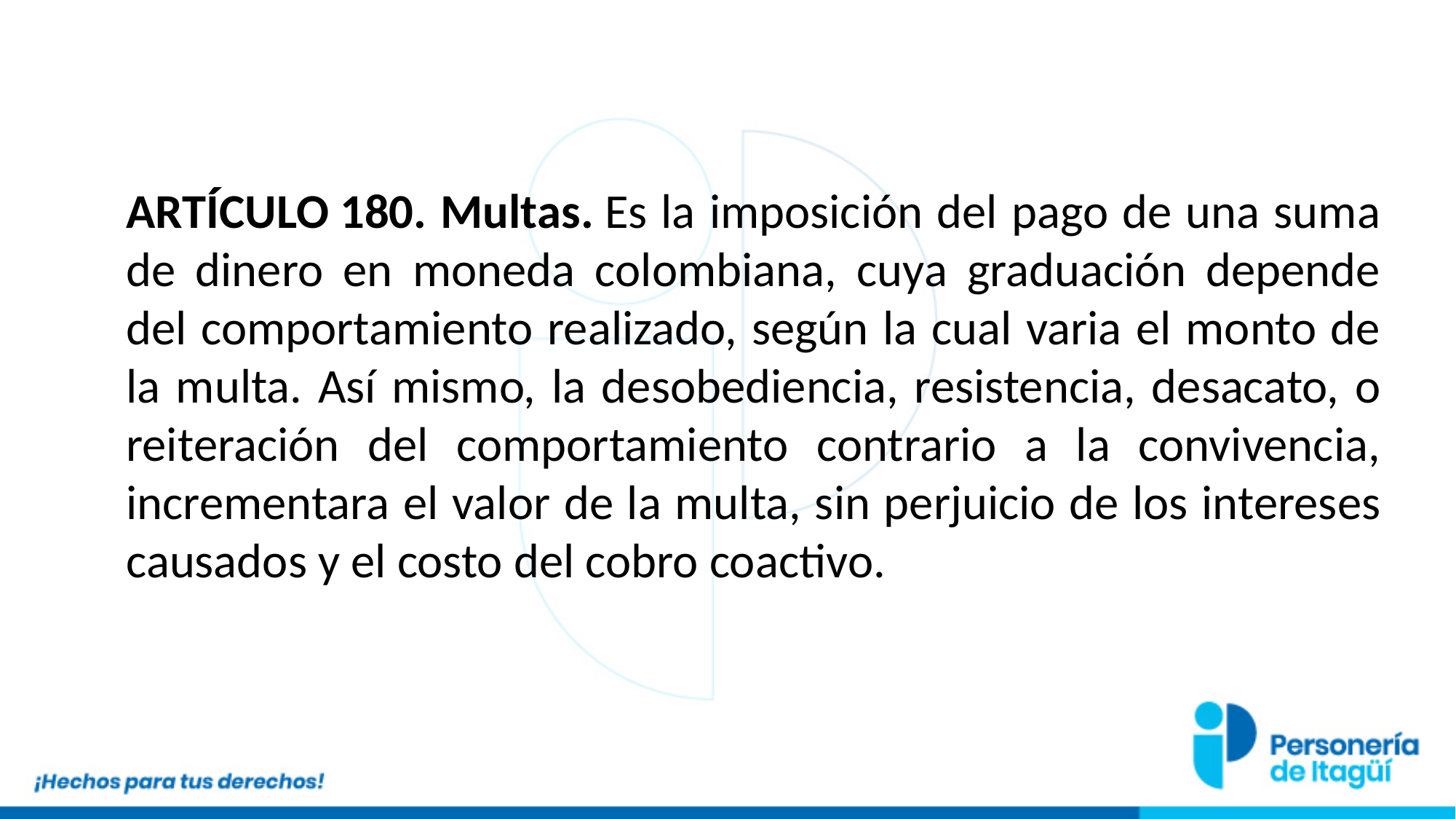

ARTÍCULO 180. Multas. Es la imposición del pago de una suma de dinero en moneda colombiana, cuya graduación depende del comportamiento realizado, según la cual varia el monto de la multa. Así mismo, la desobediencia, resistencia, desacato, o reiteración del comportamiento contrario a la convivencia, incrementara el valor de la multa, sin perjuicio de los intereses causados y el costo del cobro coactivo.